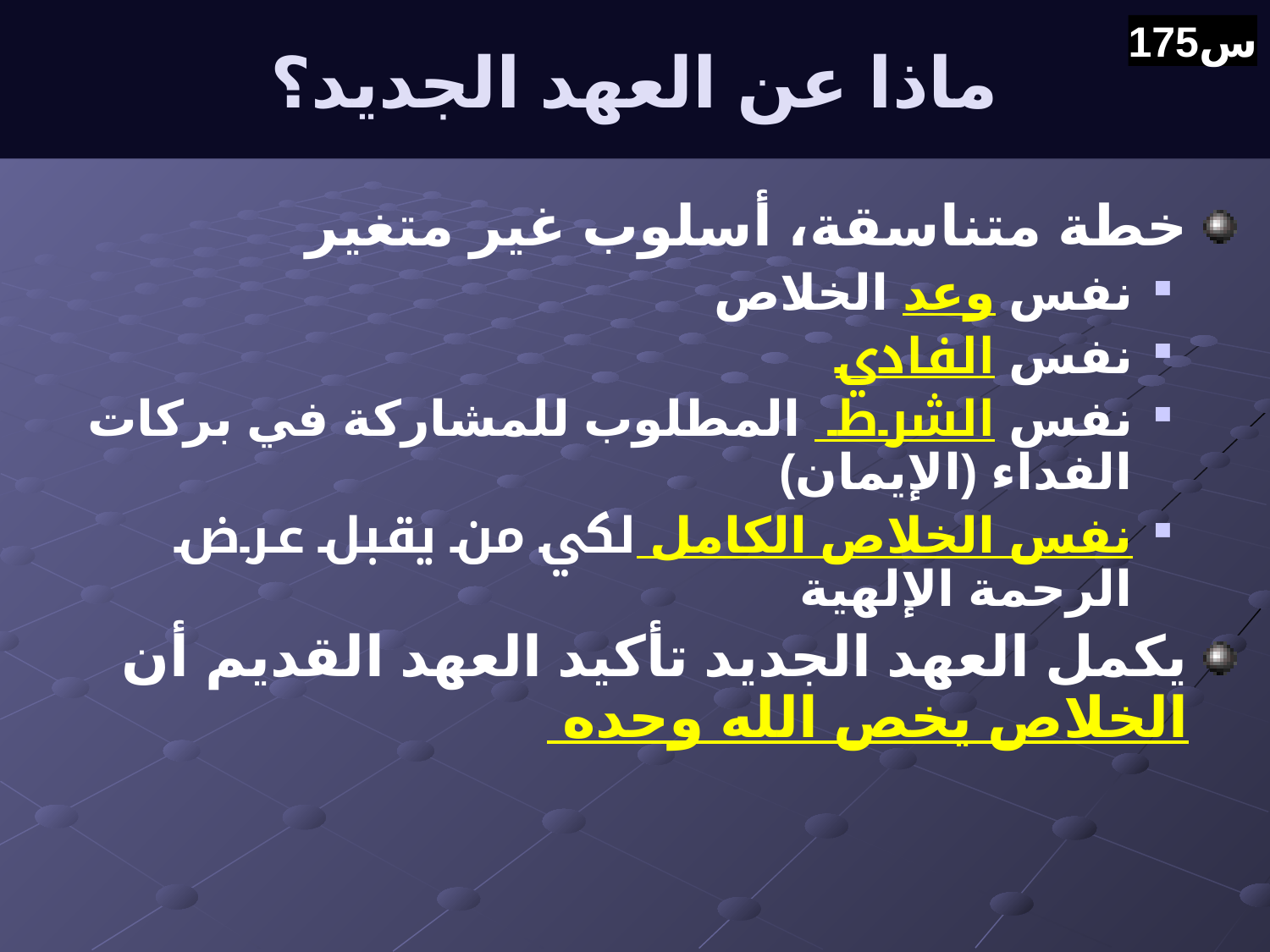

# ماذا عن العهد الجديد؟
175س
خطة متناسقة، أسلوب غير متغير
نفس وعد الخلاص
نفس الفادي
نفس الشرط  المطلوب للمشاركة في بركات الفداء (الإيمان)
نفس الخلاص الكامل لكي من يقبل عرض الرحمة الإلهية
يكمل العهد الجديد تأكيد العهد القديم أن الخلاص يخص الله وحده